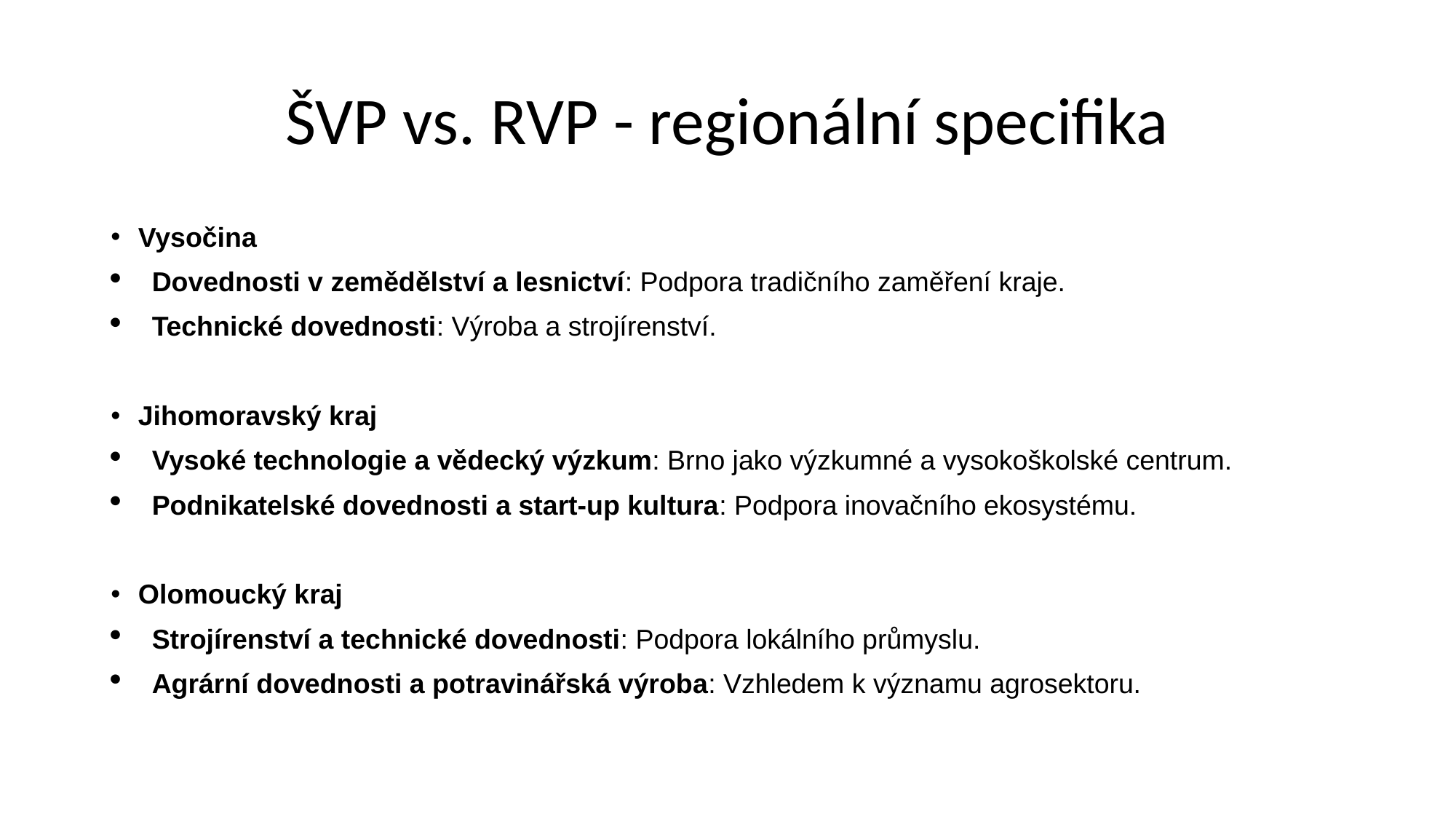

# ŠVP vs. RVP - regionální specifika
Vysočina
Dovednosti v zemědělství a lesnictví: Podpora tradičního zaměření kraje.
Technické dovednosti: Výroba a strojírenství.

Jihomoravský kraj
Vysoké technologie a vědecký výzkum: Brno jako výzkumné a vysokoškolské centrum.
Podnikatelské dovednosti a start-up kultura: Podpora inovačního ekosystému.

Olomoucký kraj
Strojírenství a technické dovednosti: Podpora lokálního průmyslu.
Agrární dovednosti a potravinářská výroba: Vzhledem k významu agrosektoru.